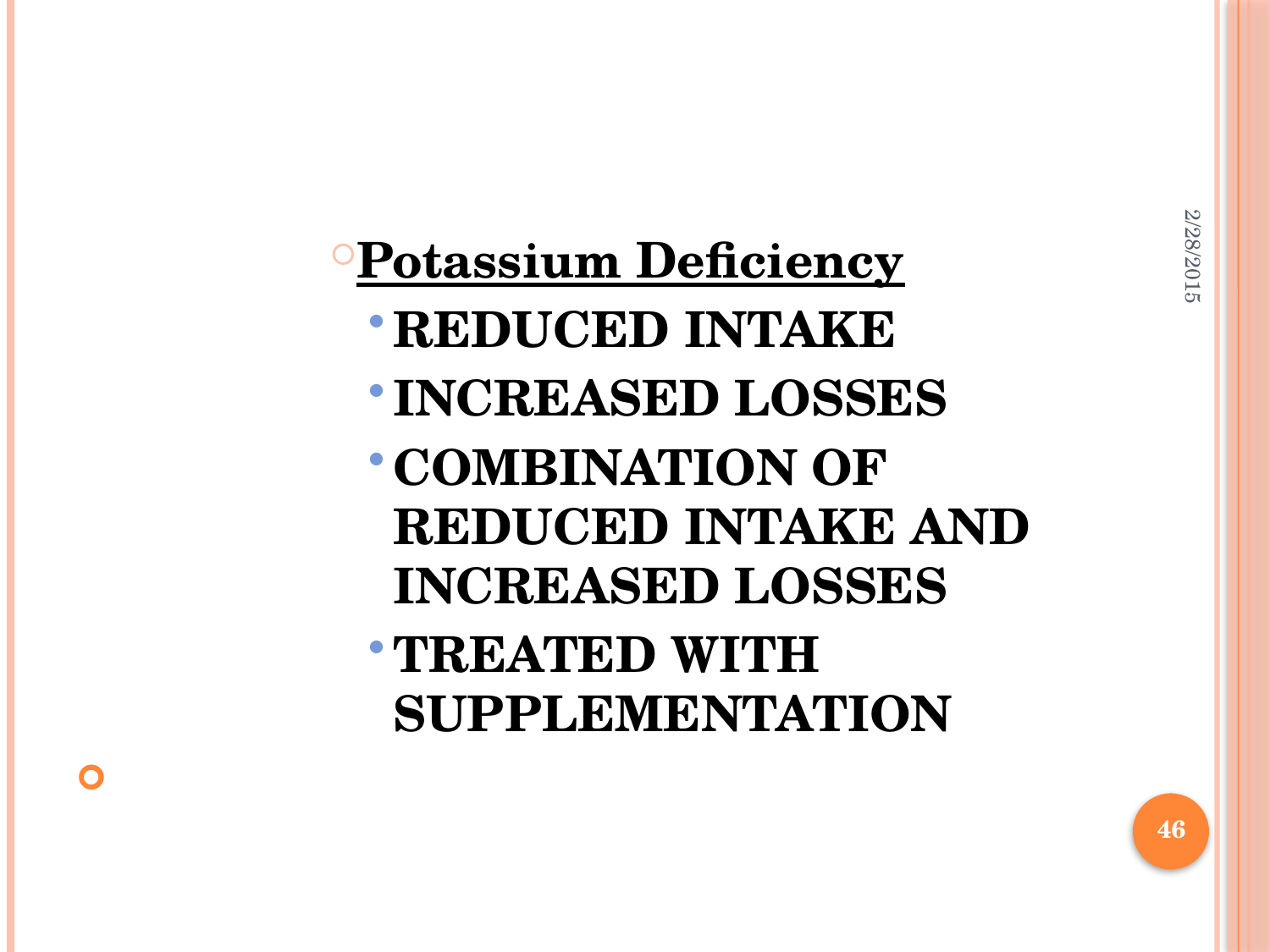

#
2/28/2015
Potassium Deficiency
Reduced intake
Increased losses
Combination of reduced intake and increased losses
Treated with supplementation

46